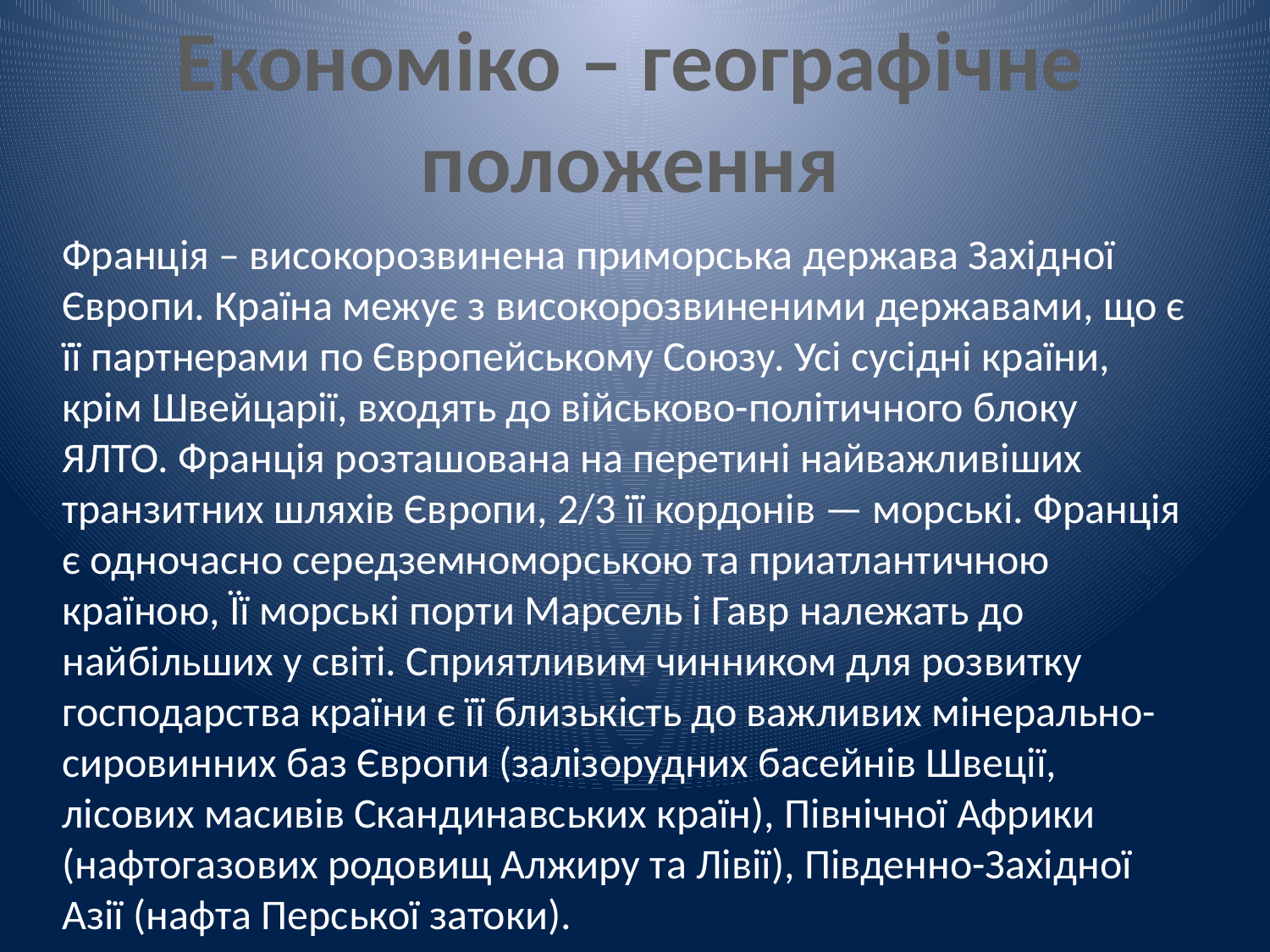

Економіко – географічне положення
Франція – високорозвинена приморська держава Західної Європи. Країна межує з високорозвиненими державами, що є її партнерами по Європейському Союзу. Усі сусідні країни, крім Швейцарії, входять до військово-політичного блоку ЯЛТО. Франція розташована на перетині найважливіших транзитних шляхів Європи, 2/3 її кордонів — морські. Франція є одночасно середземноморською та приатлантичною країною, Її морські порти Марсель і Гавр належать до найбільших у світі. Сприятливим чинником для розвитку господарства країни є її близькість до важливих мінерально-сировинних баз Європи (залізорудних басейнів Швеції, лісових масивів Скандинавських країн), Північної Африки (нафтогазових родовищ Алжиру та Лівії), Південно-Західної Азії (нафта Перської затоки).